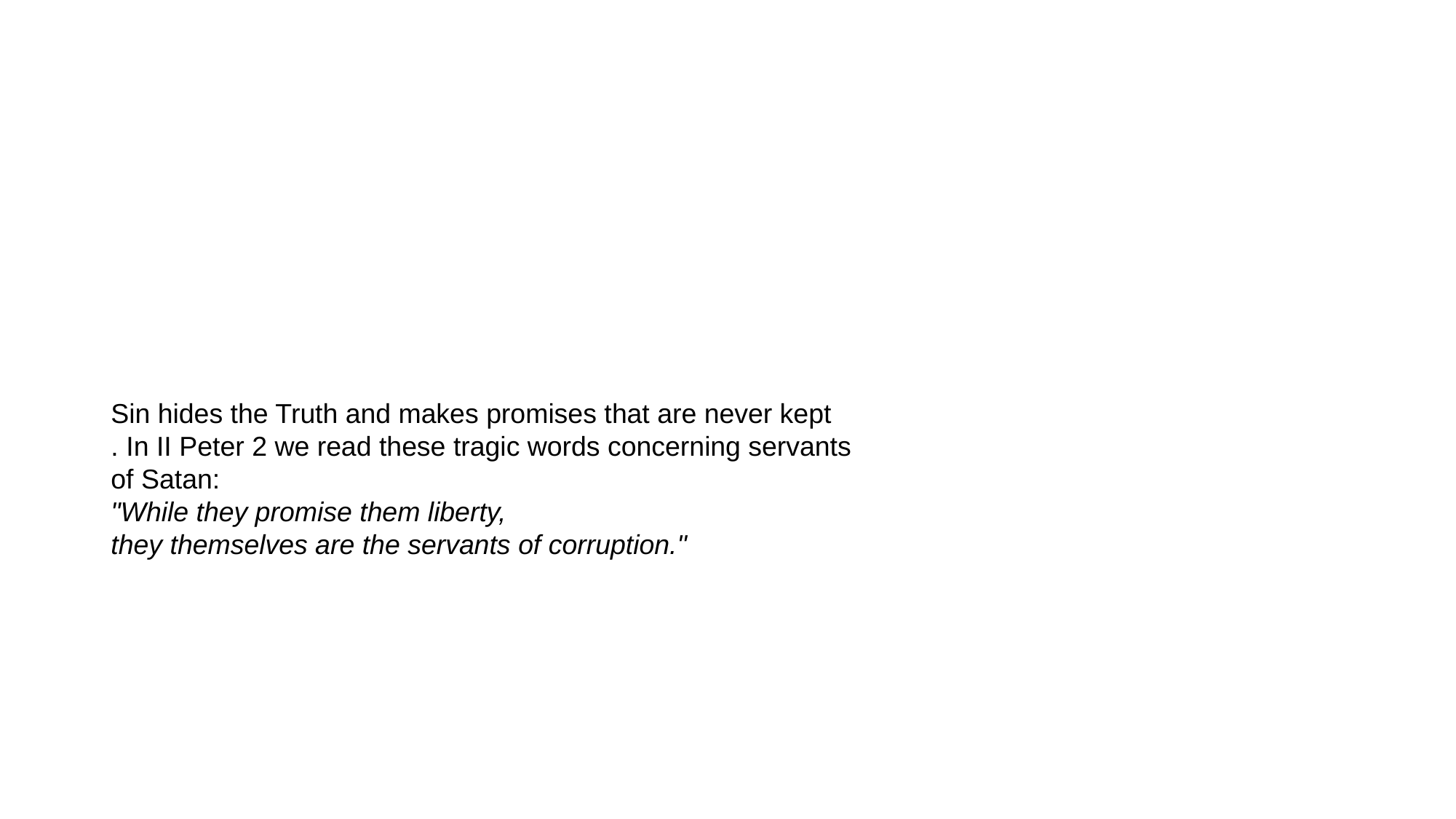

#
Sin hides the Truth and makes promises that are never kept
. In II Peter 2 we read these tragic words concerning servants
of Satan:
"While they promise them liberty,
they themselves are the servants of corruption."